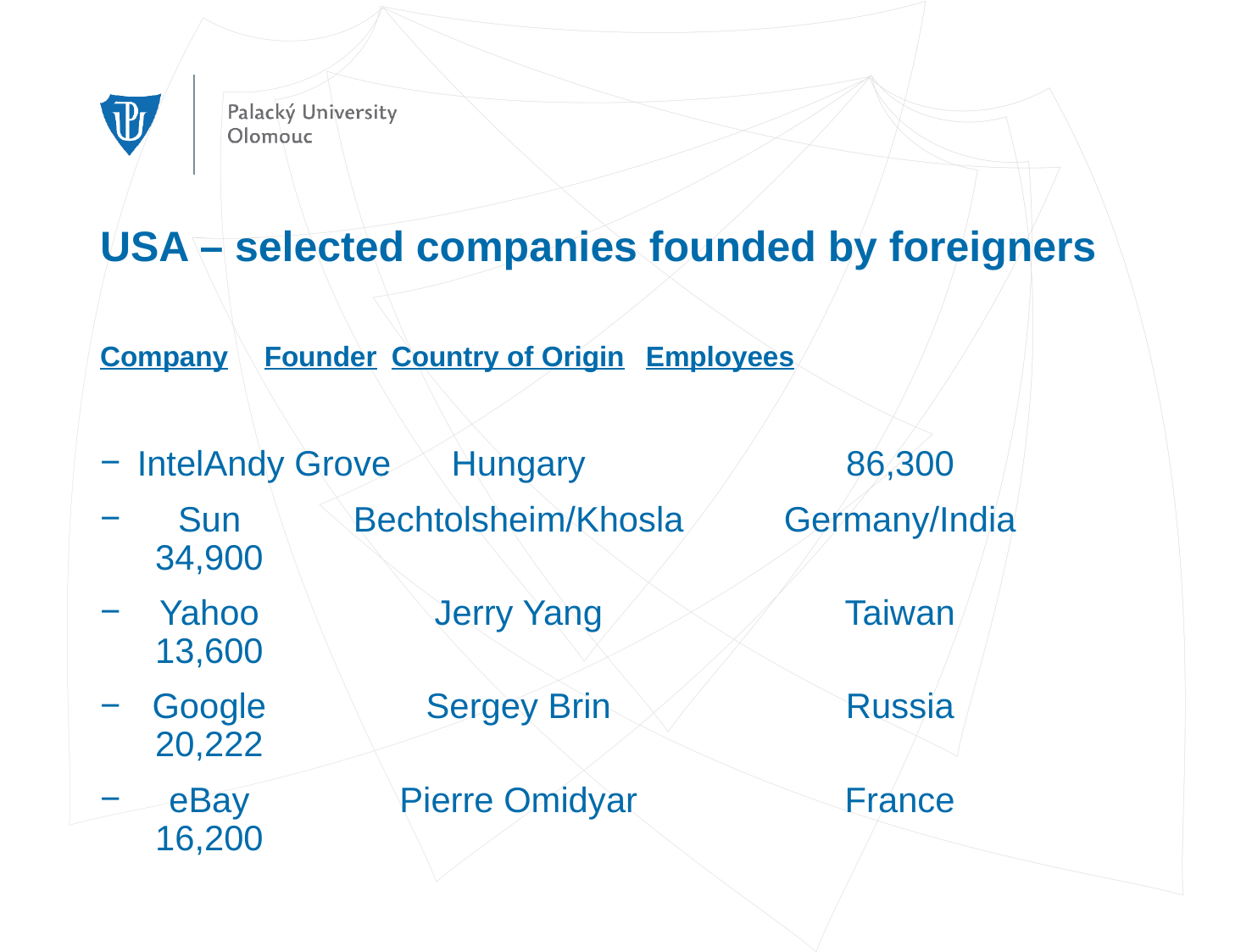

# USA – selected companies founded by foreigners
Company	Founder	Country of Origin	Employees

Intel	Andy Grove	Hungary	86,300
	Sun	Bechtolsheim/Khosla	Germany/India	34,900
	Yahoo	Jerry Yang	Taiwan	13,600
	Google	Sergey Brin	Russia	20,222
	eBay	Pierre Omidyar	France	16,200